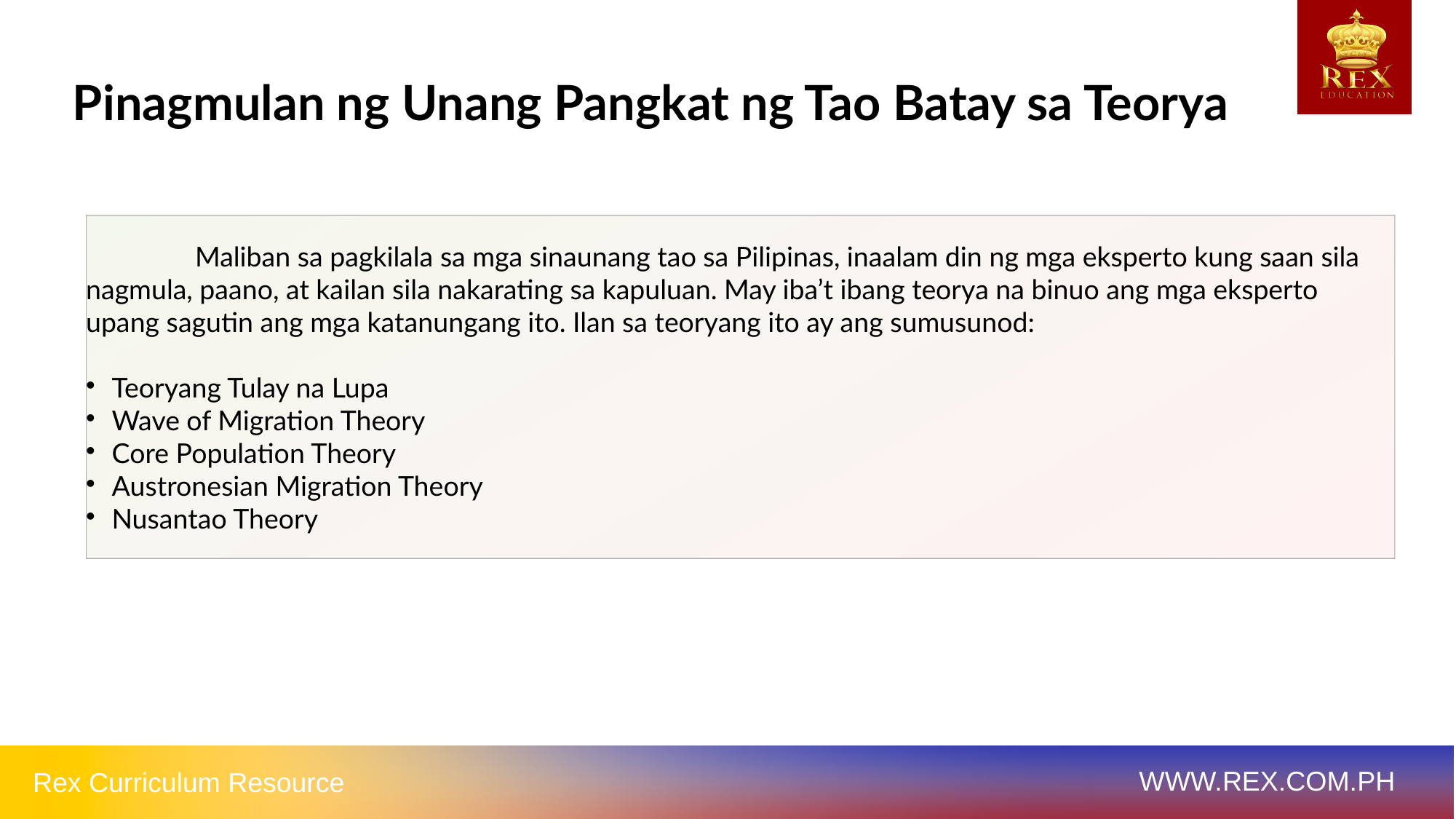

# Pinagmulan ng Unang Pangkat ng Tao Batay sa Teorya
	Maliban sa pagkilala sa mga sinaunang tao sa Pilipinas, inaalam din ng mga eksperto kung saan sila nagmula, paano, at kailan sila nakarating sa kapuluan. May iba’t ibang teorya na binuo ang mga eksperto upang sagutin ang mga katanungang ito. Ilan sa teoryang ito ay ang sumusunod:

Teoryang Tulay na Lupa
Wave of Migration Theory
Core Population Theory
Austronesian Migration Theory
Nusantao Theory